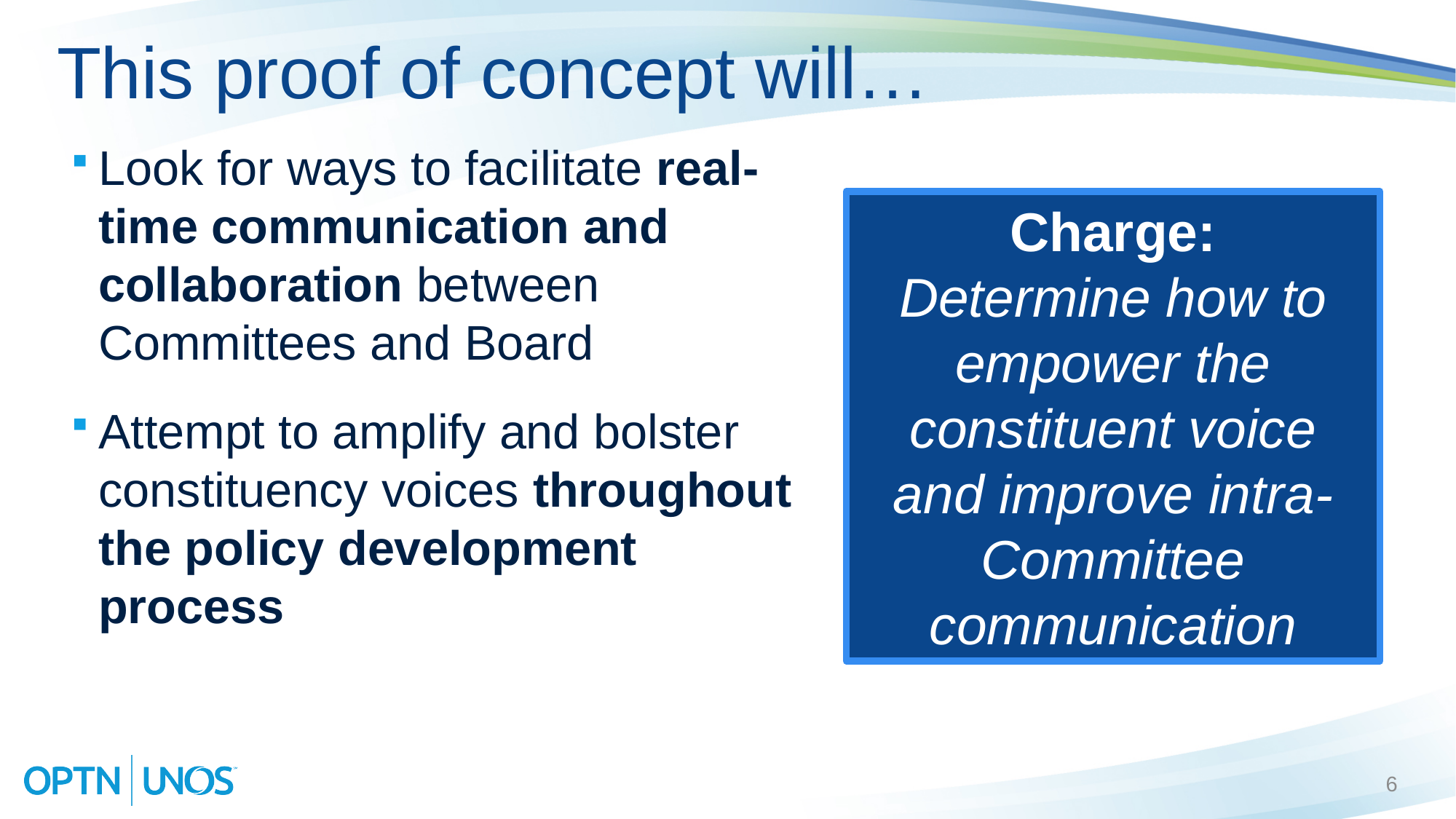

# This proof of concept will…
Look for ways to facilitate real-time communication and collaboration between Committees and Board
Attempt to amplify and bolster constituency voices throughout the policy development process
Charge:
Determine how to empower the constituent voice and improve intra-Committee communication
6